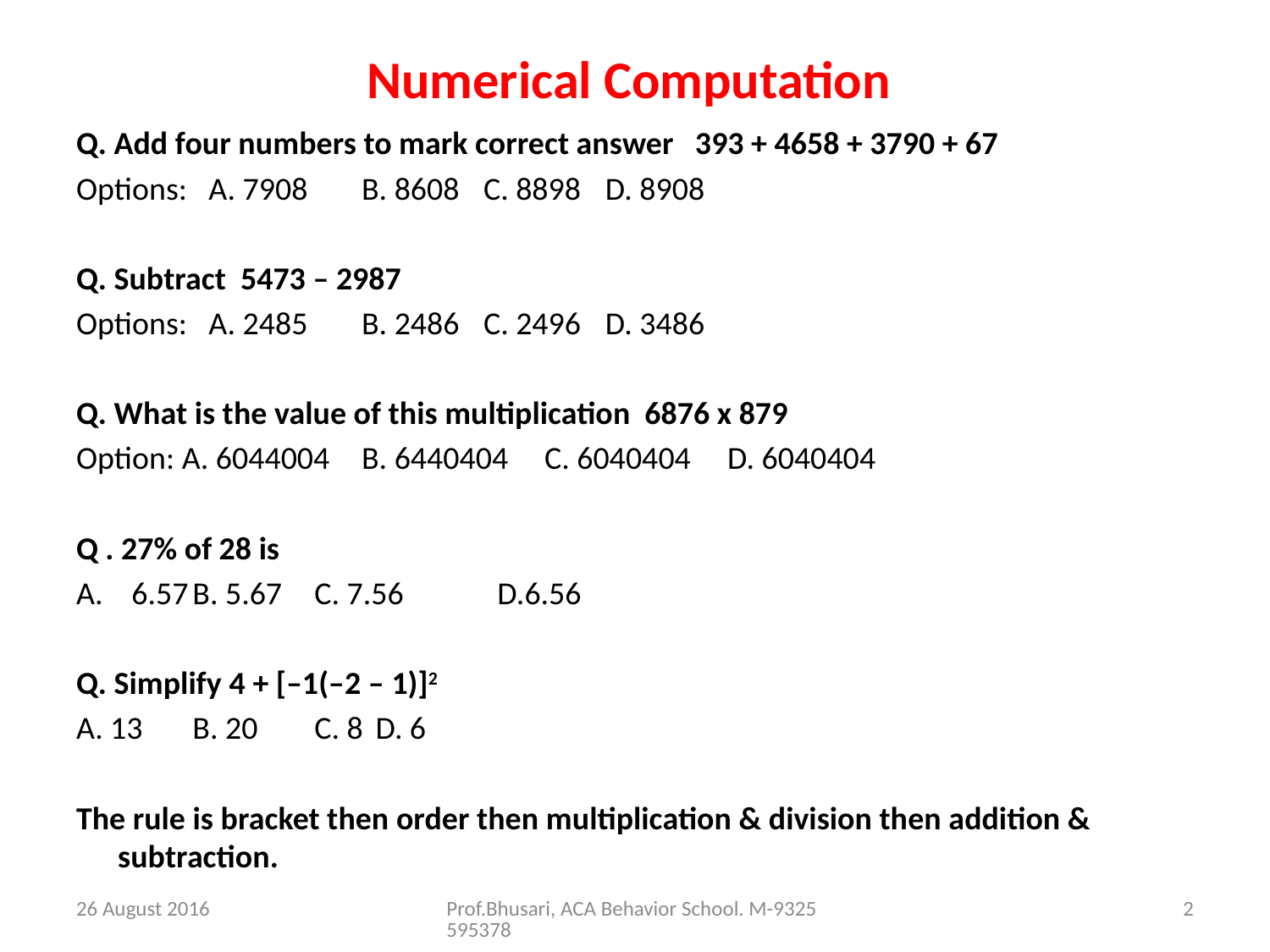

# Numerical Computation
Q. Add four numbers to mark correct answer   393 + 4658 + 3790 + 67
Options:   A. 7908 	B. 8608		C. 8898		D. 8908

Q. Subtract  5473 – 2987
Options:   A. 2485	B. 2486		C. 2496		D. 3486

Q. What is the value of this multiplication  6876 x 879
Option: A. 6044004 	B. 6440404	C. 6040404 	D. 6040404

Q . 27% of 28 is
6.57		B. 5.67		C. 7.56	 	D.6.56

Q. Simplify 4 + [–1(–2 – 1)]2
A. 13			B. 20		C. 8		D. 6

The rule is bracket then order then multiplication & division then addition & subtraction.

26 August 2016
Prof.Bhusari, ACA Behavior School. M-9325595378
2